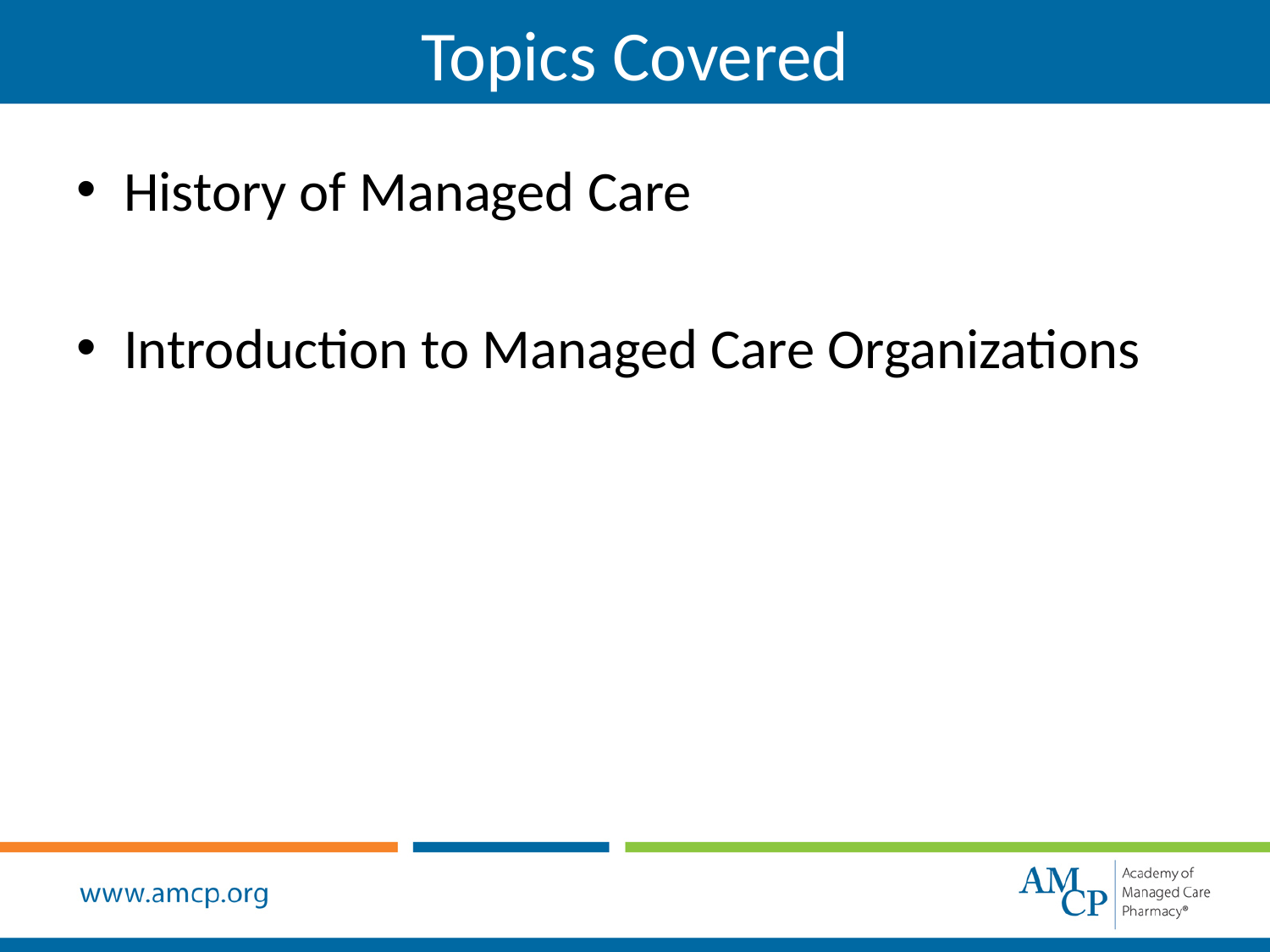

Topics Covered
History of Managed Care

Introduction to Managed Care Organizations